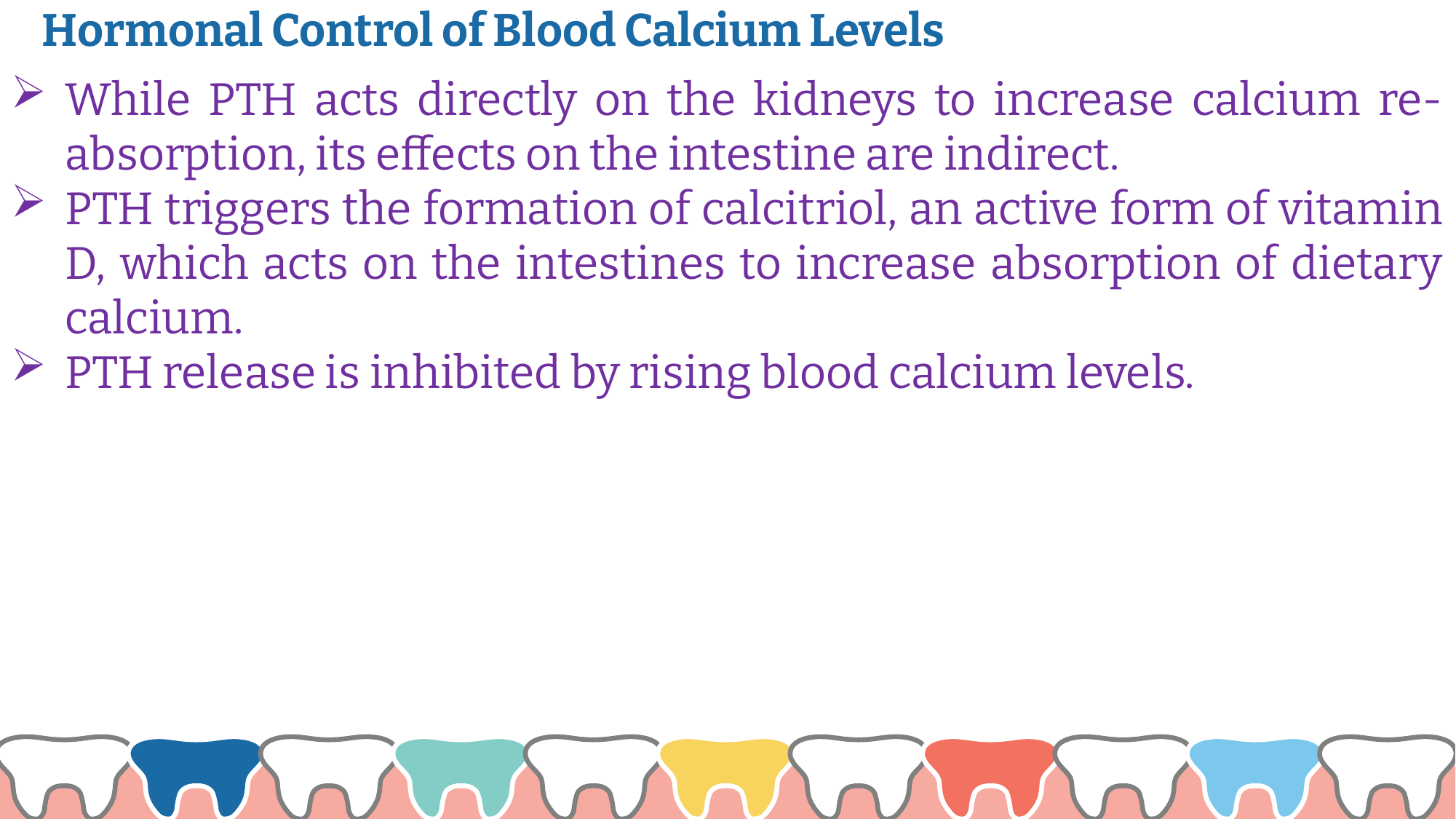

Hormonal Control of Blood Calcium Levels
While PTH acts directly on the kidneys to increase calcium re-absorption, its effects on the intestine are indirect.
PTH triggers the formation of calcitriol, an active form of vitamin D, which acts on the intestines to increase absorption of dietary calcium.
PTH release is inhibited by rising blood calcium levels.